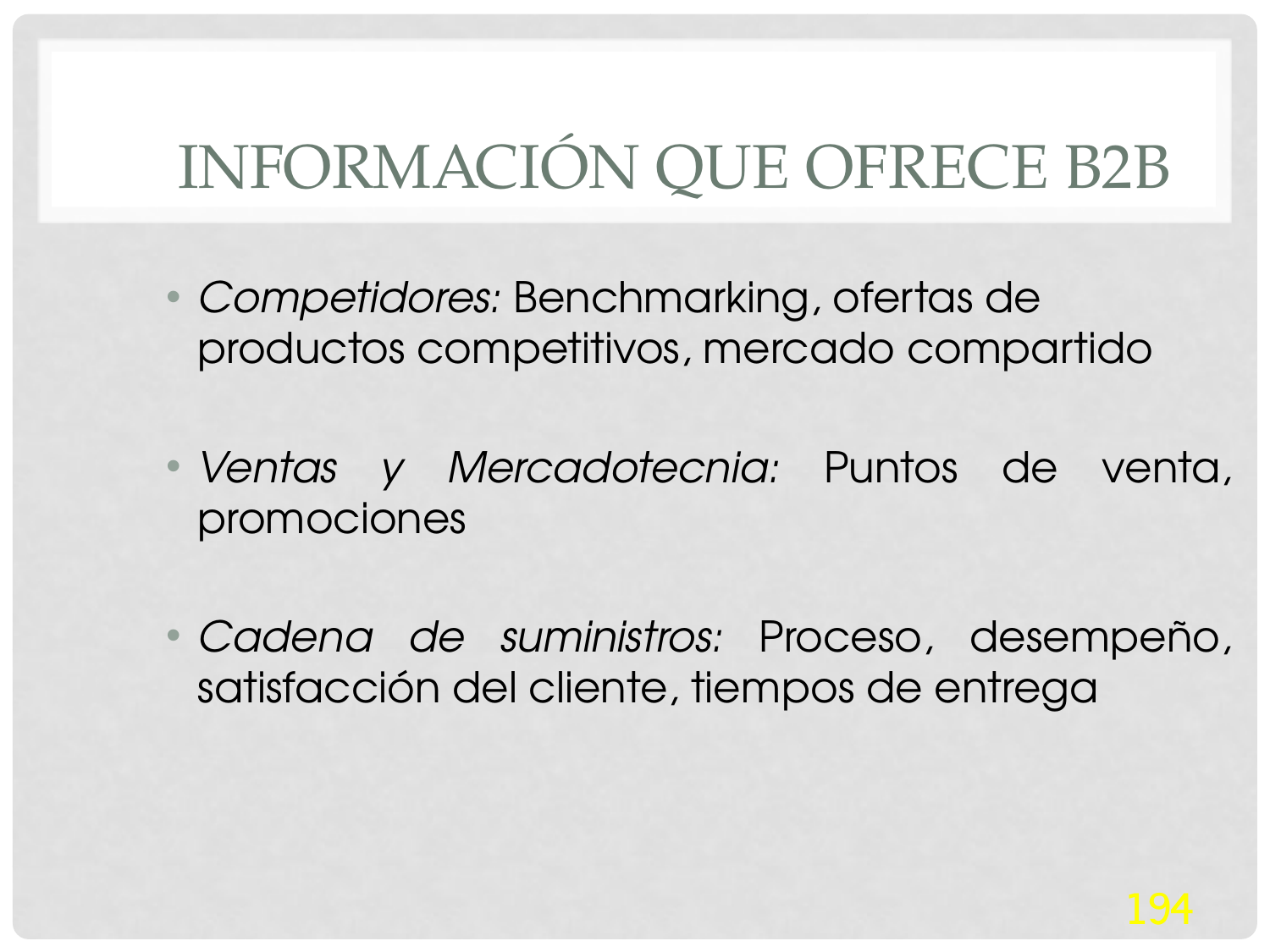

# Información que ofrece B2B
Competidores: Benchmarking, ofertas de productos competitivos, mercado compartido

Ventas y Mercadotecnia: Puntos de venta, promociones

Cadena de suministros: Proceso, desempeño, satisfacción del cliente, tiempos de entrega

194